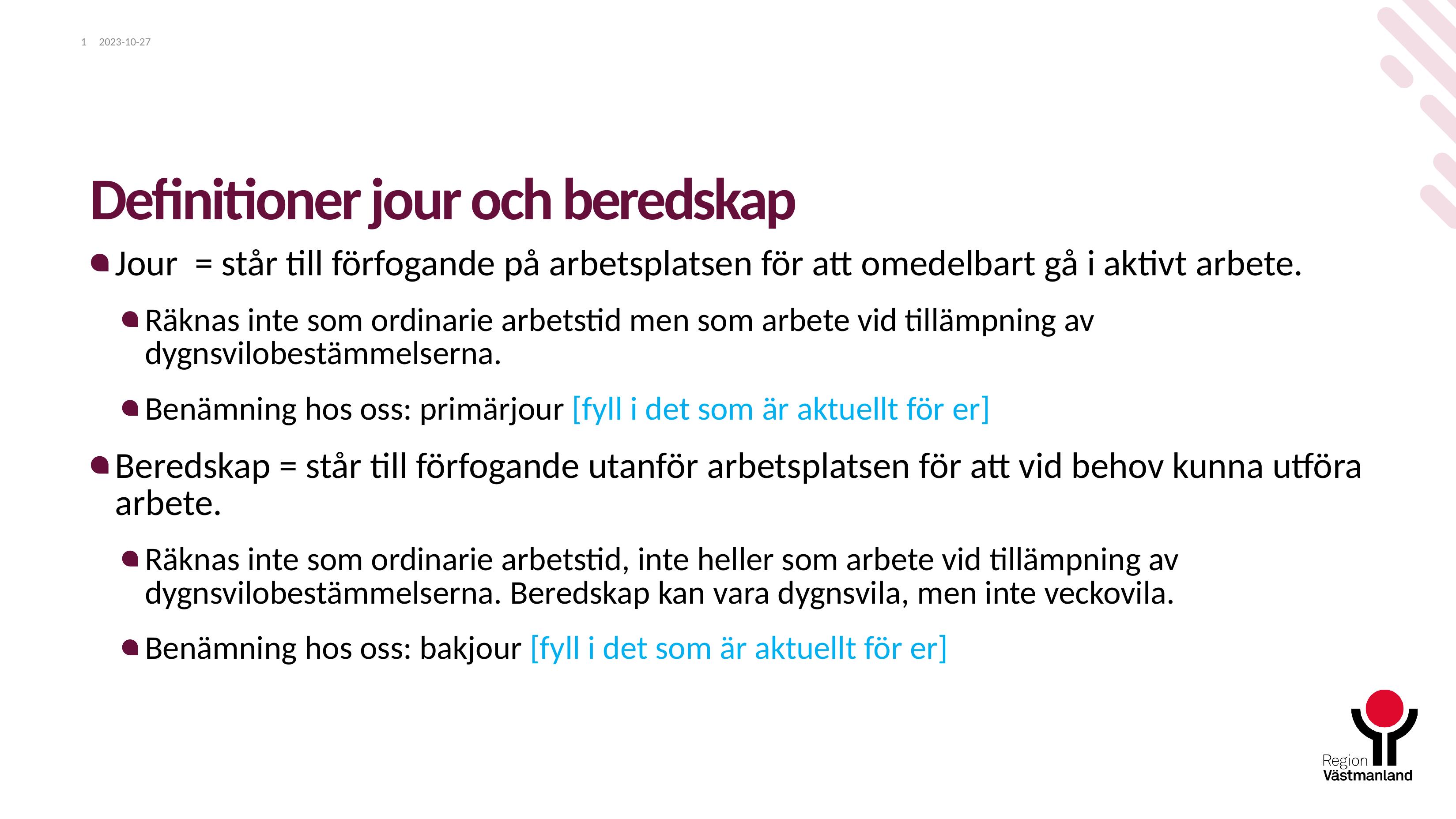

1
2023-10-27
# Definitioner jour och beredskap
Jour  = står till förfogande på arbetsplatsen för att omedelbart gå i aktivt arbete.
Räknas inte som ordinarie arbetstid men som arbete vid tillämpning av dygnsvilobestämmelserna.
Benämning hos oss: primärjour [fyll i det som är aktuellt för er]
Beredskap = står till förfogande utanför arbetsplatsen för att vid behov kunna utföra arbete.
Räknas inte som ordinarie arbetstid, inte heller som arbete vid tillämpning av dygnsvilobestämmelserna. Beredskap kan vara dygnsvila, men inte veckovila.
Benämning hos oss: bakjour [fyll i det som är aktuellt för er]